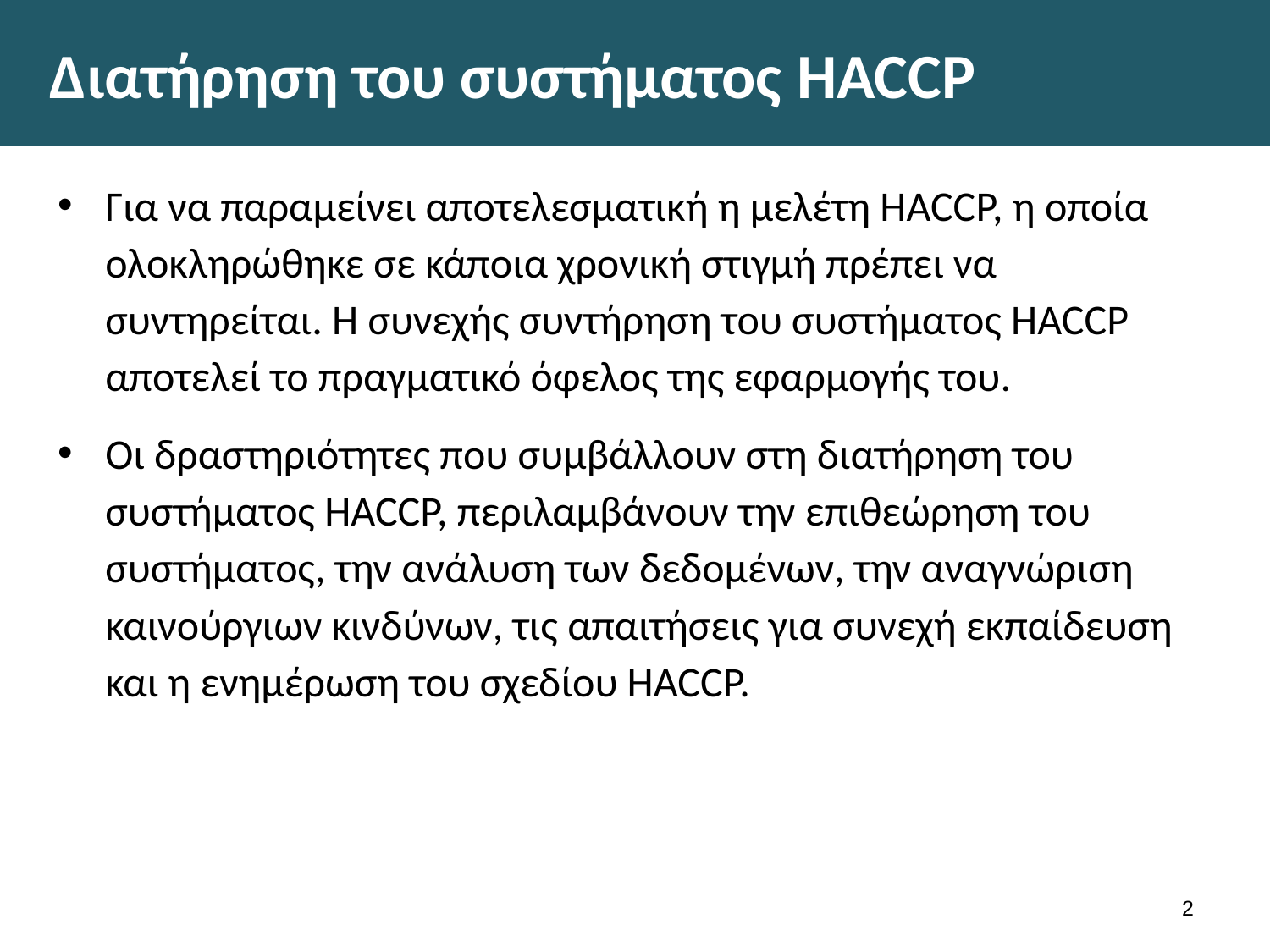

# Διατήρηση του συστήματος HACCP
Για να παραμείνει αποτελεσματική η μελέτη HACCP, η οποία ολοκληρώθηκε σε κάποια χρονική στιγμή πρέπει να συντηρείται. Η συνεχής συντήρηση του συστήματος HACCP αποτελεί το πραγματικό όφελος της εφαρμογής του.
Οι δραστηριότητες που συμβάλλουν στη διατήρηση του συστήματος HACCP, περιλαμβάνουν την επιθεώρηση του συστήματος, την ανάλυση των δεδομένων, την αναγνώριση καινούργιων κινδύνων, τις απαιτήσεις για συνεχή εκπαίδευση και η ενημέρωση του σχεδίου HACCP.
2